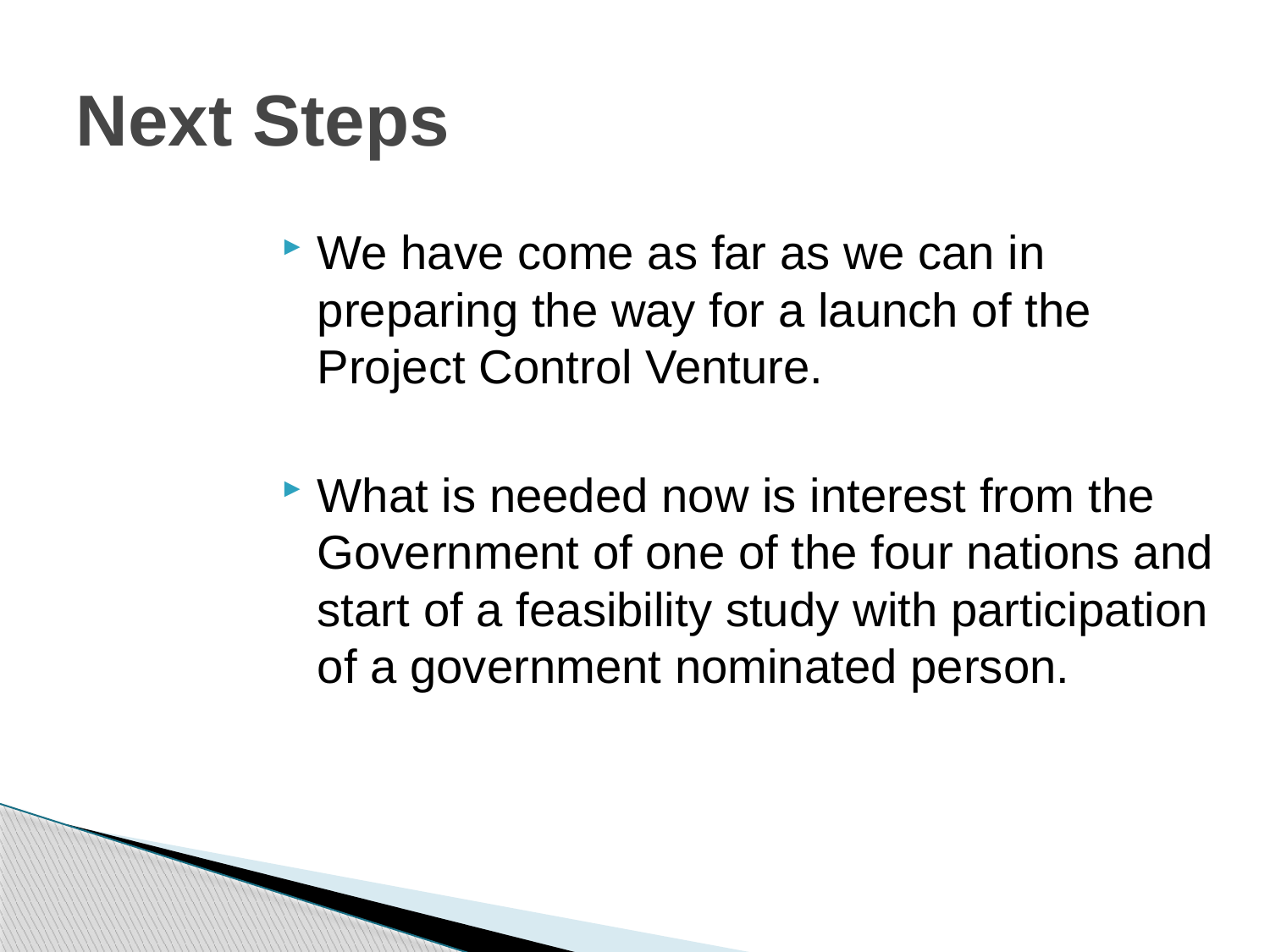

# Next Steps
We have come as far as we can in preparing the way for a launch of the Project Control Venture.

What is needed now is interest from the Government of one of the four nations and start of a feasibility study with participation of a government nominated person.